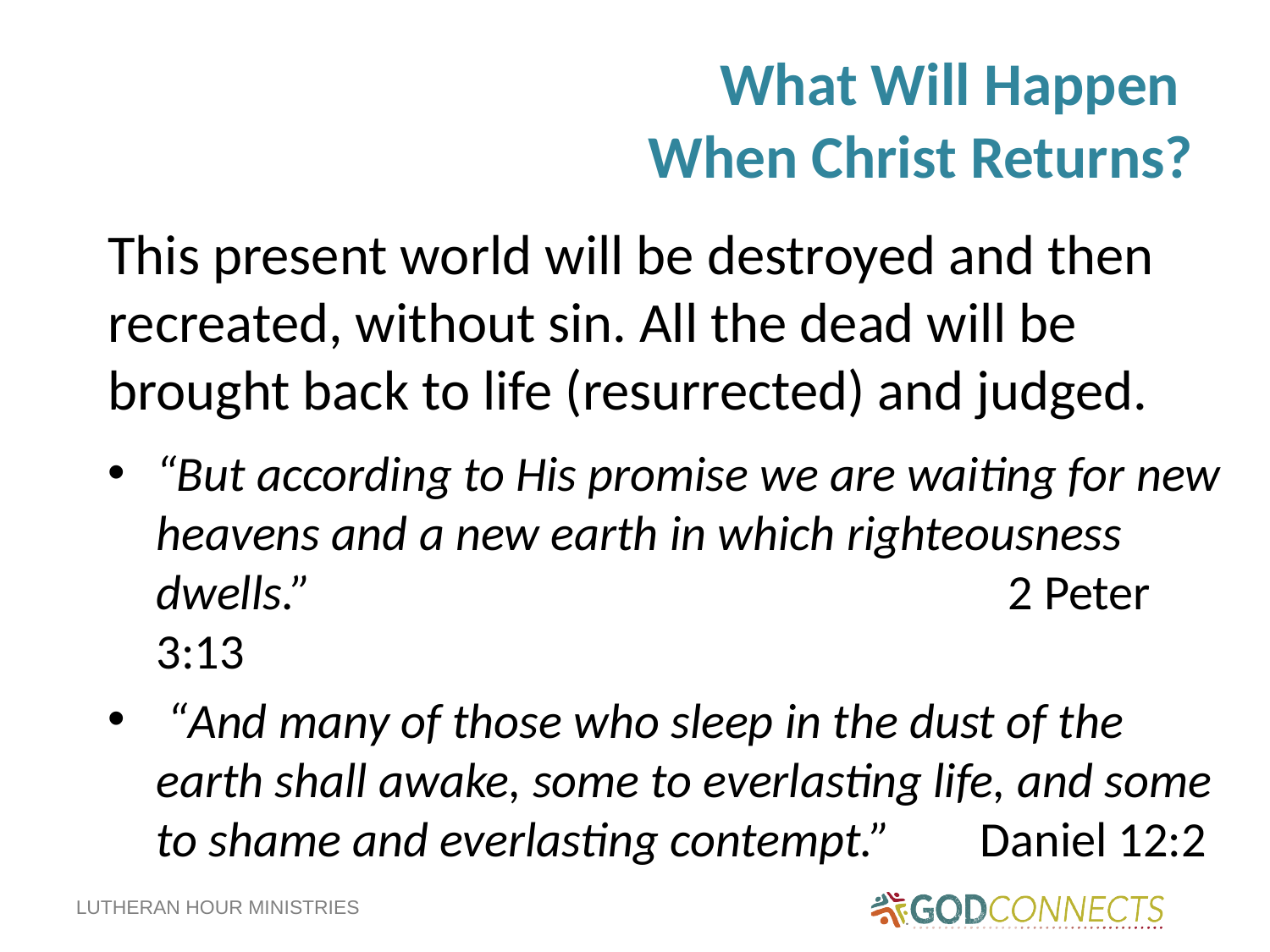

# What Will Happen When Christ Returns?
This present world will be destroyed and then recreated, without sin. All the dead will be brought back to life (resurrected) and judged.
“But according to His promise we are waiting for new heavens and a new earth in which righteousness dwells.” 					        2 Peter 3:13
 “And many of those who sleep in the dust of the earth shall awake, some to everlasting life, and some to shame and everlasting contempt.”        Daniel 12:2